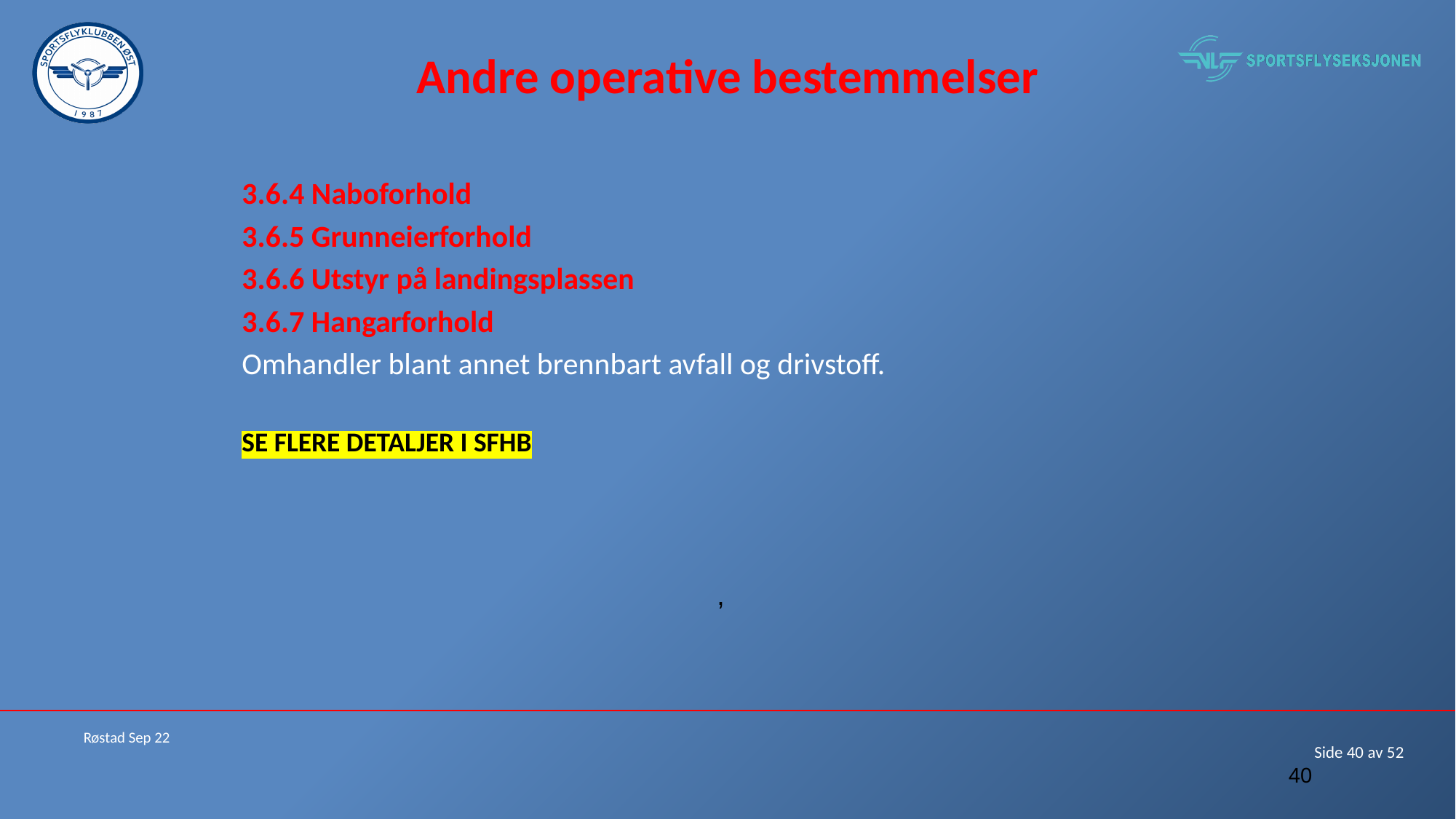

# Andre operative bestemmelser
3.6.4 Naboforhold
3.6.5 Grunneierforhold
3.6.6 Utstyr på landingsplassen
3.6.7 Hangarforhold
Omhandler blant annet brennbart avfall og drivstoff.

SE FLERE DETALJER I SFHB

,
Røstad Sep 22
40